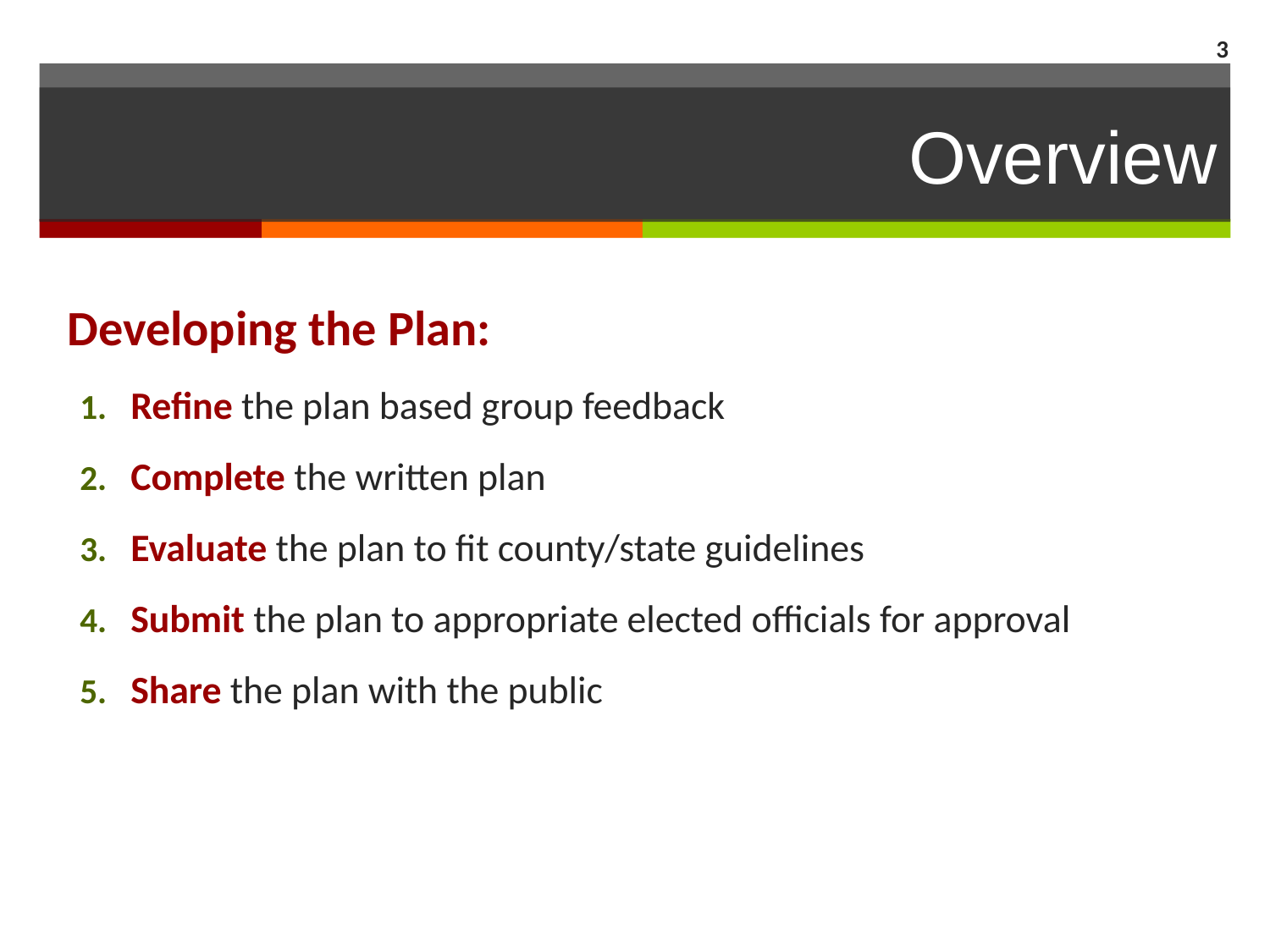

3
# Overview
Developing the Plan:
Refine the plan based group feedback
Complete the written plan
Evaluate the plan to fit county/state guidelines
Submit the plan to appropriate elected officials for approval
Share the plan with the public